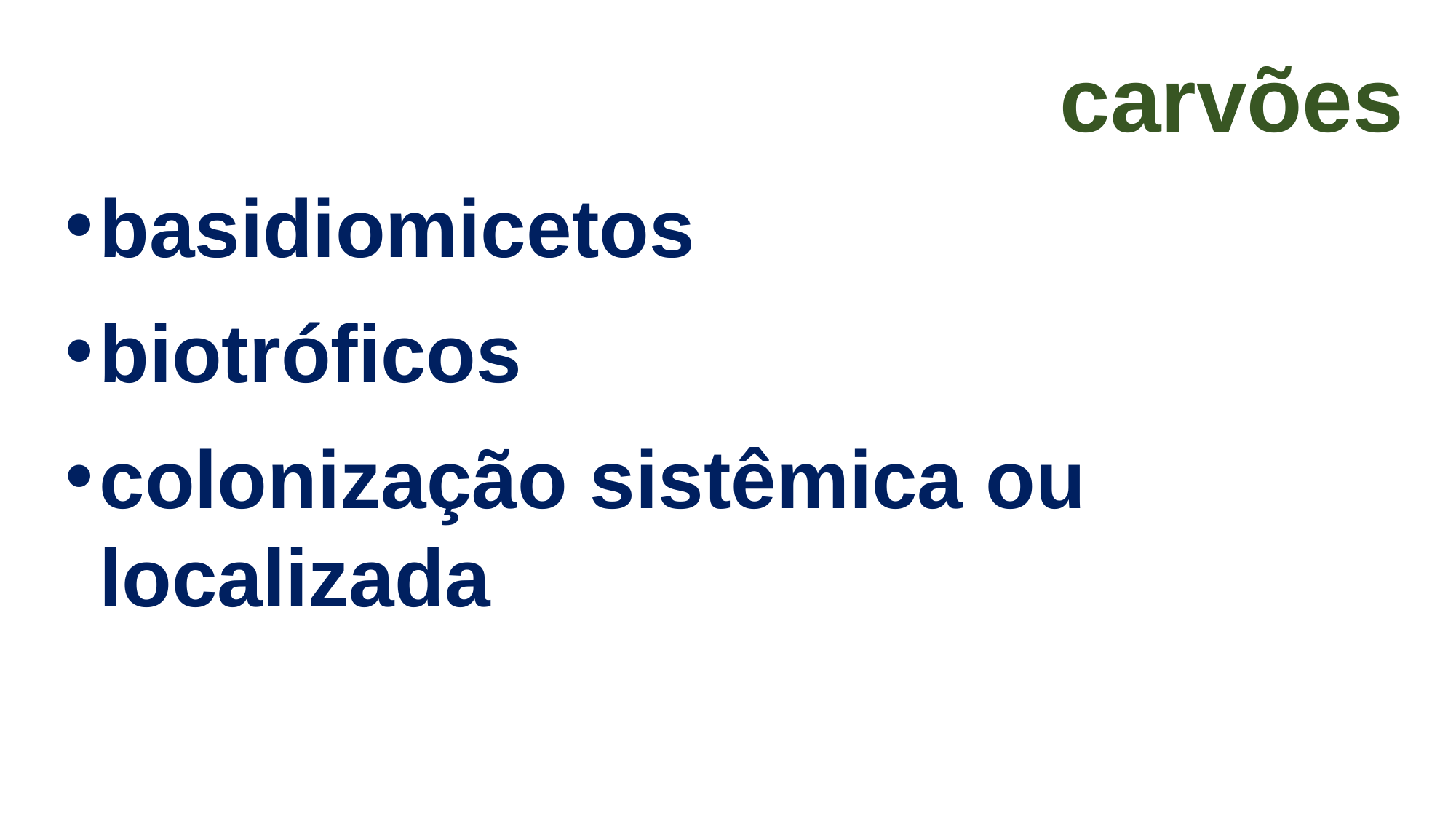

carvões
basidiomicetos
biotróficos
colonização sistêmica ou localizada